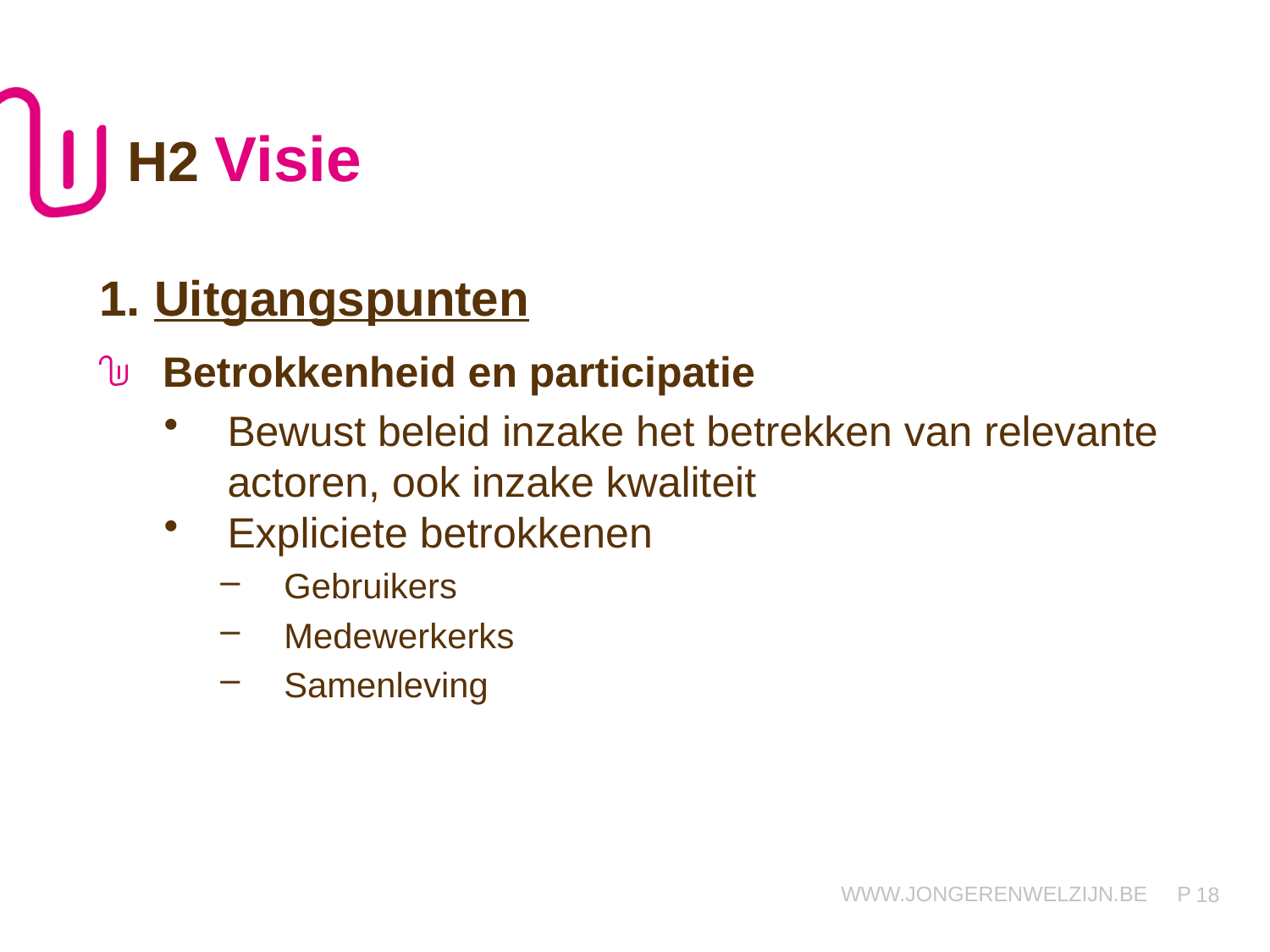

H2 Visie
1. Uitgangspunten
Betrokkenheid en participatie
Bewust beleid inzake het betrekken van relevante actoren, ook inzake kwaliteit
Expliciete betrokkenen
Gebruikers
Medewerkerks
Samenleving

18